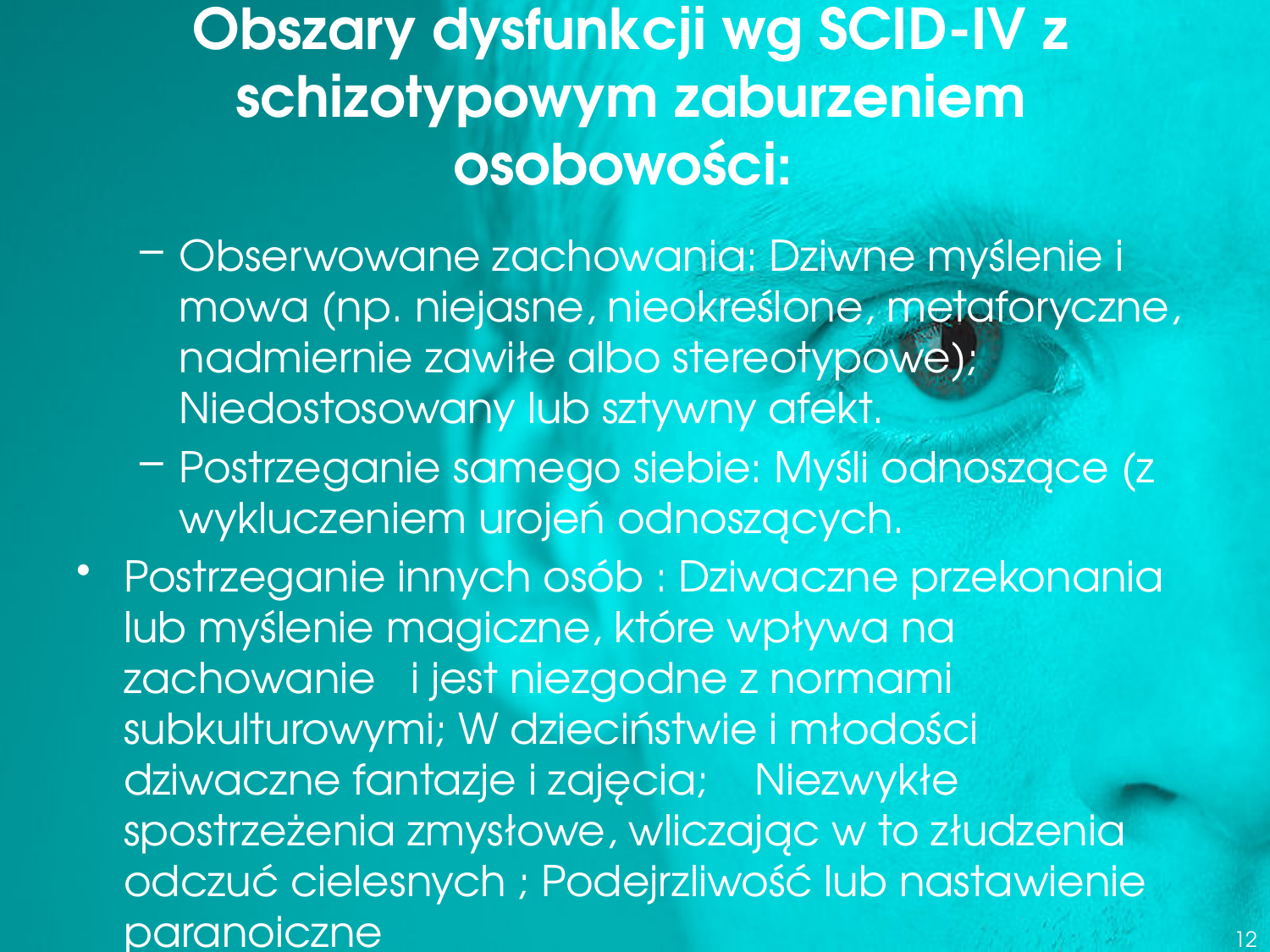

# Obszary dysfunkcji wg SCID-IV z schizotypowym zaburzeniem osobowości:
Obserwowane zachowania: Dziwne myślenie i mowa (np. niejasne, nieokreślone, metaforyczne, nadmiernie zawiłe albo stereotypowe); Niedostosowany lub sztywny afekt.
Postrzeganie samego siebie: Myśli odnoszące (z wykluczeniem urojeń odnoszących.
Postrzeganie innych osób : Dziwaczne przekonania lub myślenie magiczne, które wpływa na zachowanie   i jest niezgodne z normami subkulturowymi; W dzieciństwie i młodości dziwaczne fantazje i zajęcia;    Niezwykłe spostrzeżenia zmysłowe, wliczając w to złudzenia  odczuć cielesnych ; Podejrzliwość lub nastawienie paranoiczne
12